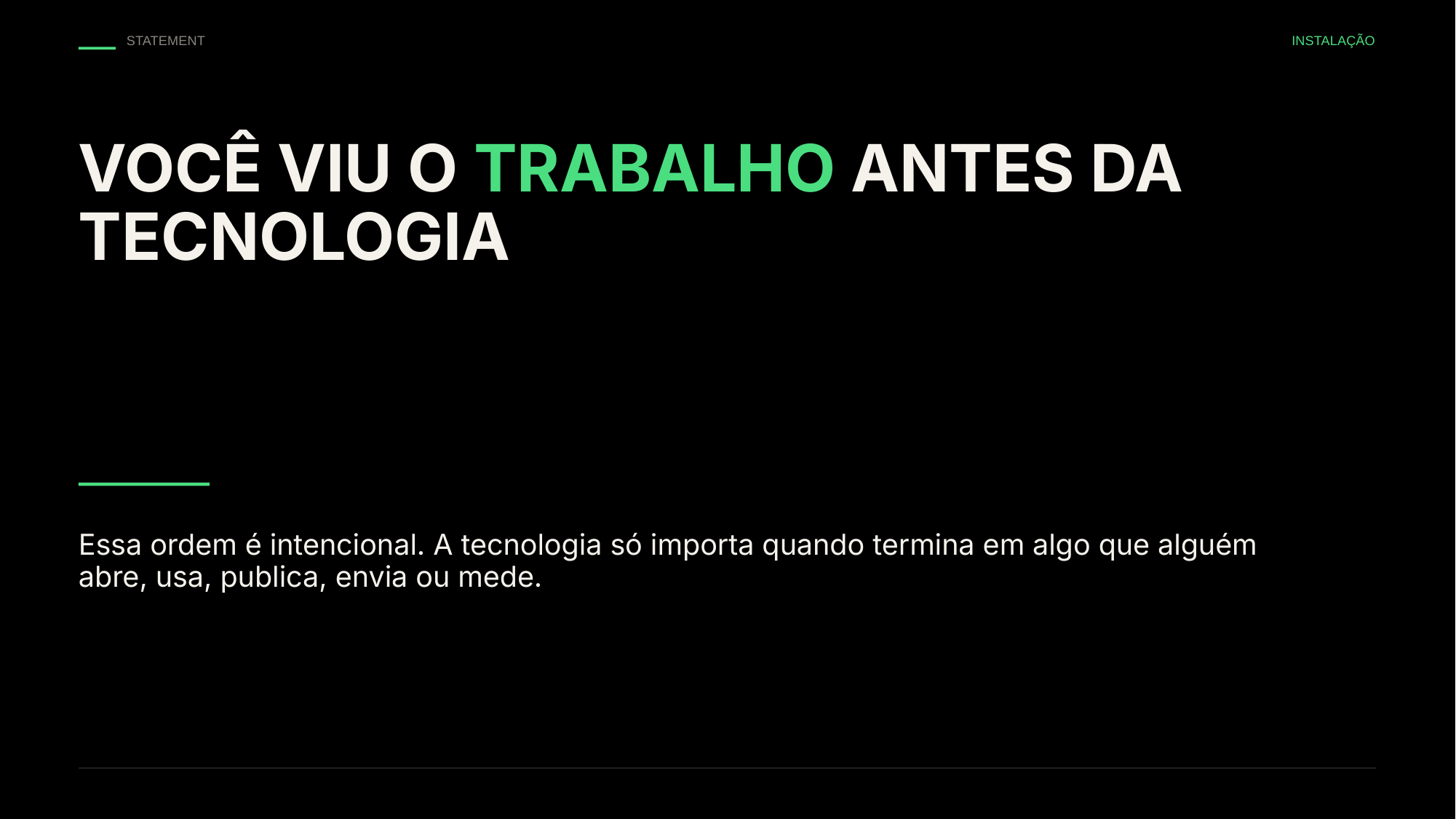

STATEMENT
INSTALAÇÃO

VOCÊ VIU O TRABALHO ANTES DA TECNOLOGIA

Essa ordem é intencional. A tecnologia só importa quando termina em algo que alguém abre, usa, publica, envia ou mede.